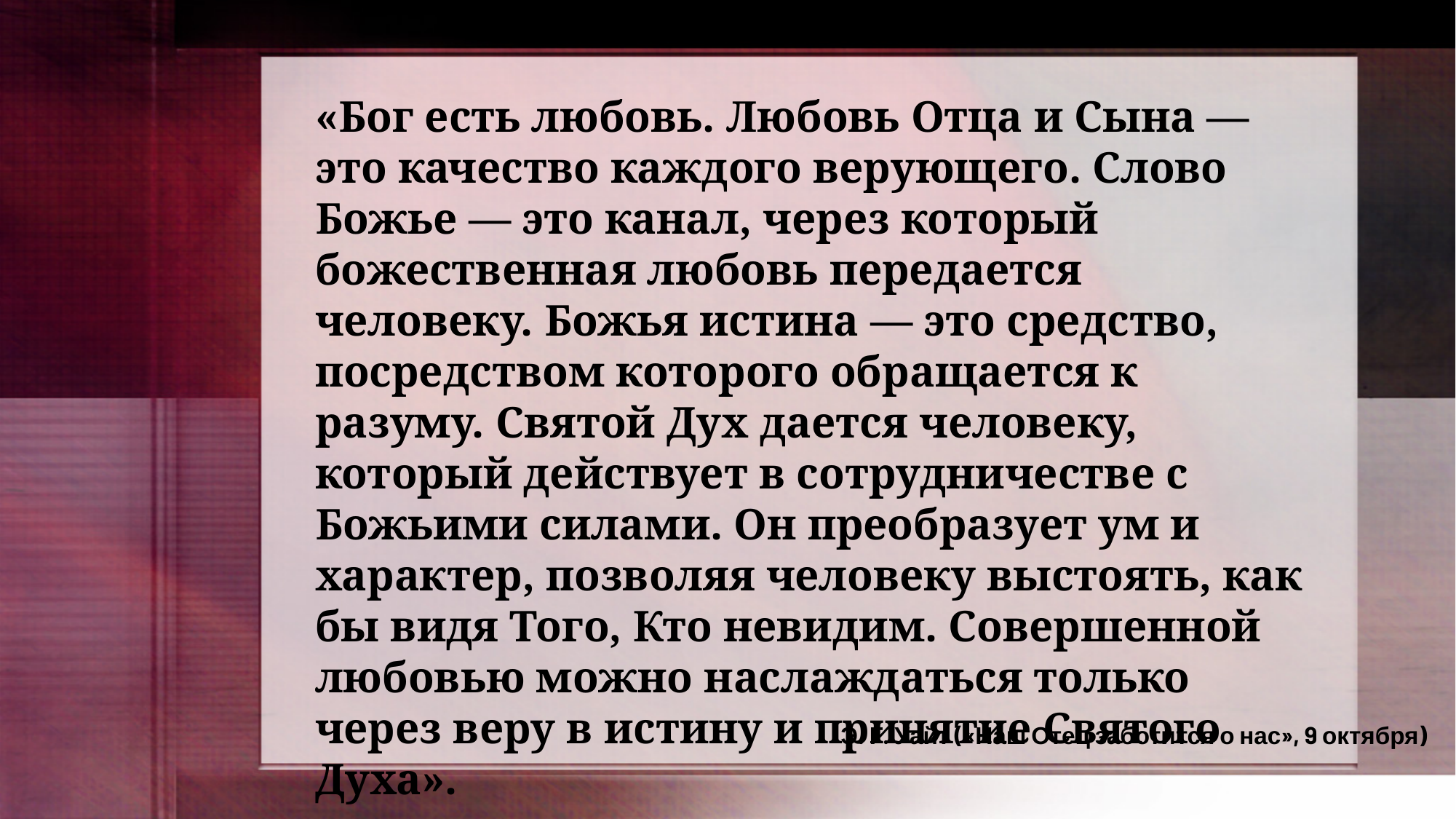

«Бог есть любовь. Любовь Отца и Сына — это качество каждого верующего. Слово Божье — это канал, через который божественная любовь передается человеку. Божья истина — это средство, посредством которого обращается к разуму. Святой Дух дается человеку, который действует в сотрудничестве с Божьими силами. Он преобразует ум и характер, позволяя человеку выстоять, как бы видя Того, Кто невидим. Совершенной любовью можно наслаждаться только через веру в истину и принятие Святого Духа».
Э. Г. Уайт («Наш Отец заботится о нас», 9 октября)